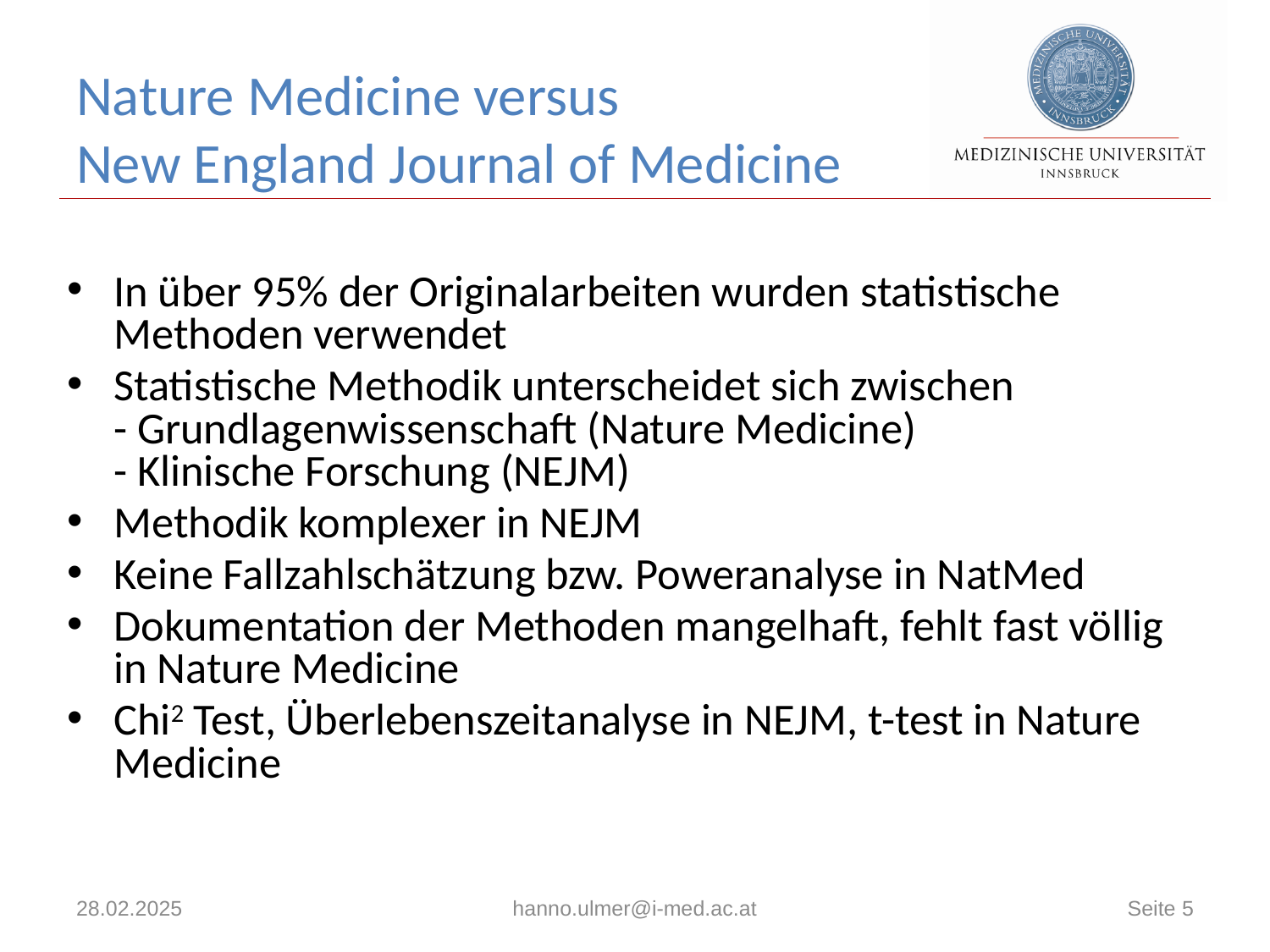

# Nature Medicine versus New England Journal of Medicine
In über 95% der Originalarbeiten wurden statistische Methoden verwendet
Statistische Methodik unterscheidet sich zwischen
- Grundlagenwissenschaft (Nature Medicine)
- Klinische Forschung (NEJM)
Methodik komplexer in NEJM
Keine Fallzahlschätzung bzw. Poweranalyse in NatMed
Dokumentation der Methoden mangelhaft, fehlt fast völlig in Nature Medicine
Chi2 Test, Überlebenszeitanalyse in NEJM, t-test in Nature Medicine
28.02.2025
hanno.ulmer@i-med.ac.at
Seite 5